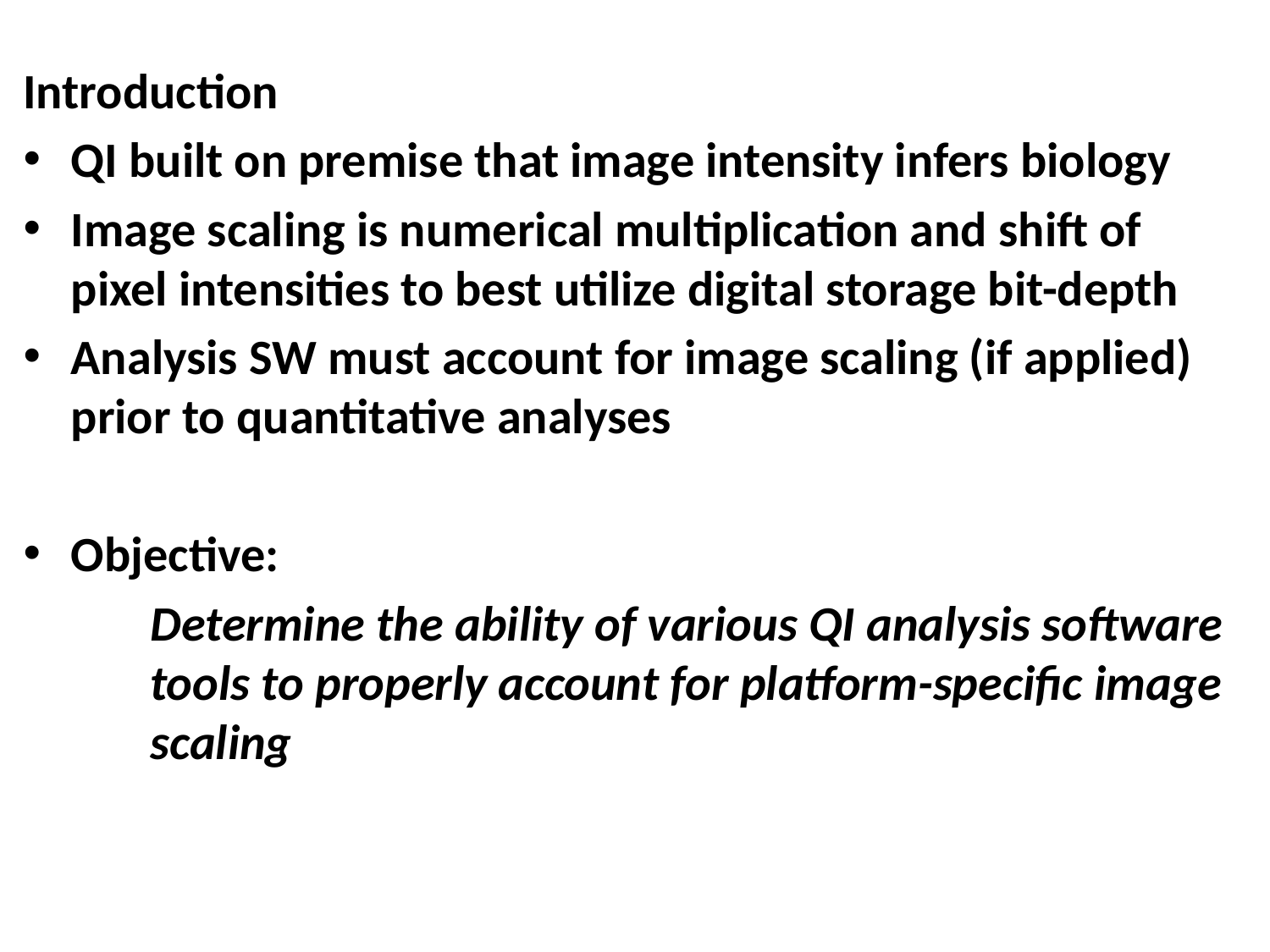

Introduction
QI built on premise that image intensity infers biology
Image scaling is numerical multiplication and shift of pixel intensities to best utilize digital storage bit-depth
Analysis SW must account for image scaling (if applied) prior to quantitative analyses

Objective:
Determine the ability of various QI analysis software tools to properly account for platform-specific image scaling